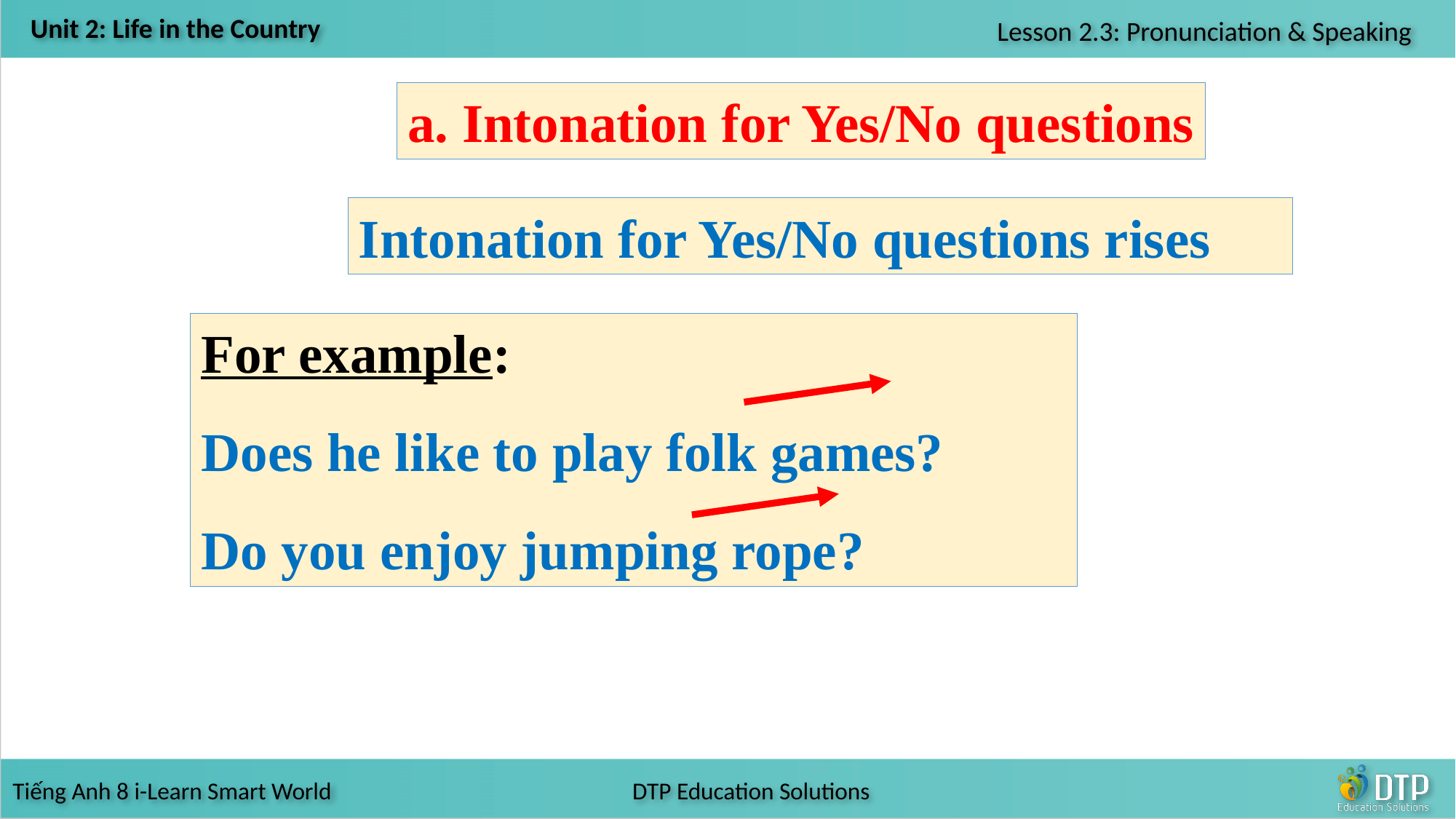

a. Intonation for Yes/No questions
Intonation for Yes/No questions rises
For example:
Does he like to play folk games?
Do you enjoy jumping rope?